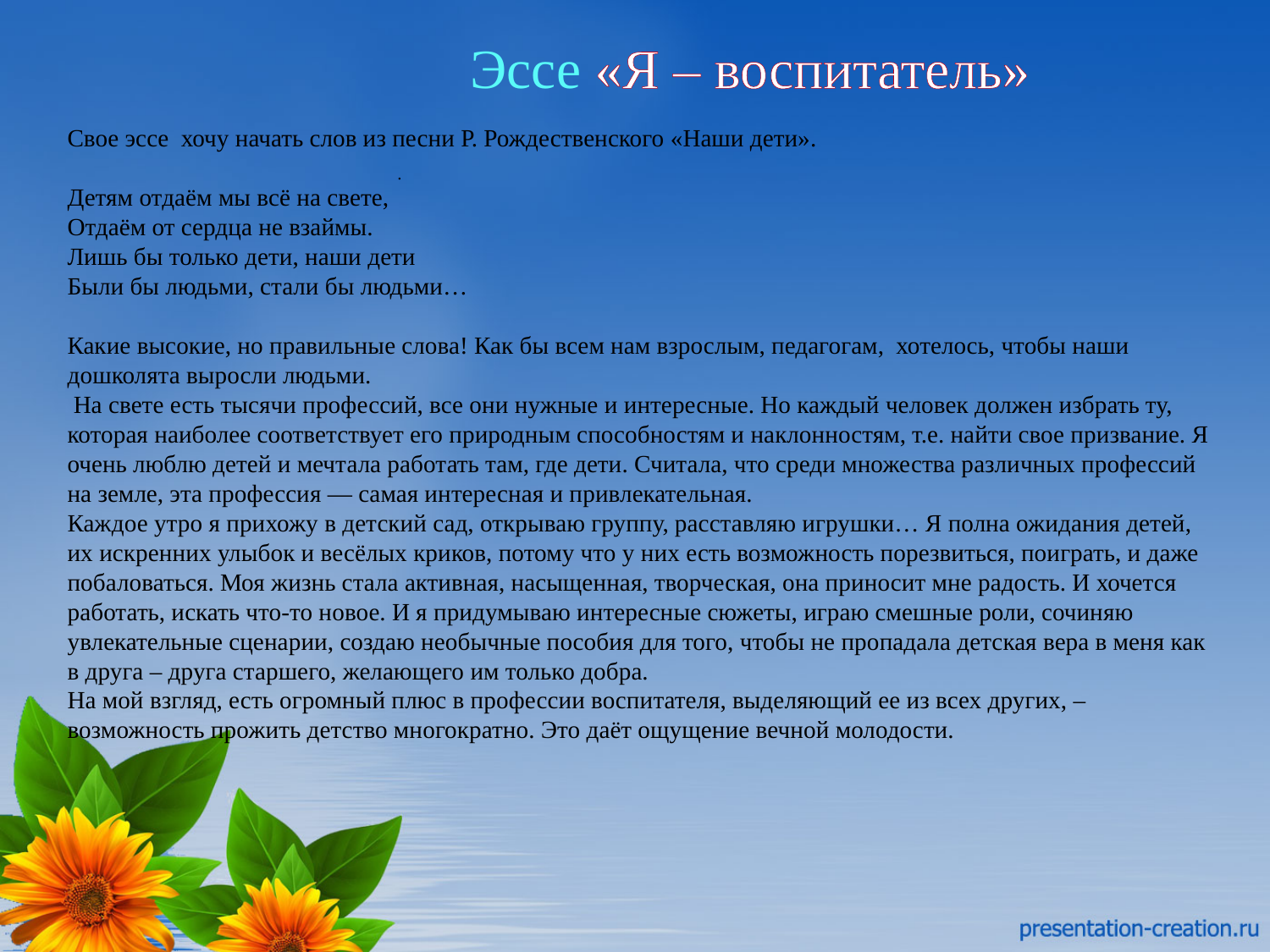

# Эссе «Я – воспитатель»
Свое эссе  хочу начать слов из песни Р. Рождественского «Наши дети».

Детям отдаём мы всё на свете,
Отдаём от сердца не взаймы.
Лишь бы только дети, наши дети
Были бы людьми, стали бы людьми…

Какие высокие, но правильные слова! Как бы всем нам взрослым, педагогам,  хотелось, чтобы наши дошколята выросли людьми.
 На свете есть тысячи профессий, все они нужные и интересные. Но каждый человек должен избрать ту, которая наиболее соответствует его природным способностям и наклонностям, т.е. найти свое призвание. Я очень люблю детей и мечтала работать там, где дети. Считала, что среди множества различных профессий на земле, эта профессия — самая интересная и привлекательная.
Каждое утро я прихожу в детский сад, открываю группу, расставляю игрушки… Я полна ожидания детей, их искренних улыбок и весёлых криков, потому что у них есть возможность порезвиться, поиграть, и даже побаловаться. Моя жизнь стала активная, насыщенная, творческая, она приносит мне радость. И хочется работать, искать что-то новое. И я придумываю интересные сюжеты, играю смешные роли, сочиняю увлекательные сценарии, создаю необычные пособия для того, чтобы не пропадала детская вера в меня как в друга – друга старшего, желающего им только добра.
На мой взгляд, есть огромный плюс в профессии воспитателя, выделяющий ее из всех других, – возможность прожить детство многократно. Это даёт ощущение вечной молодости.

.